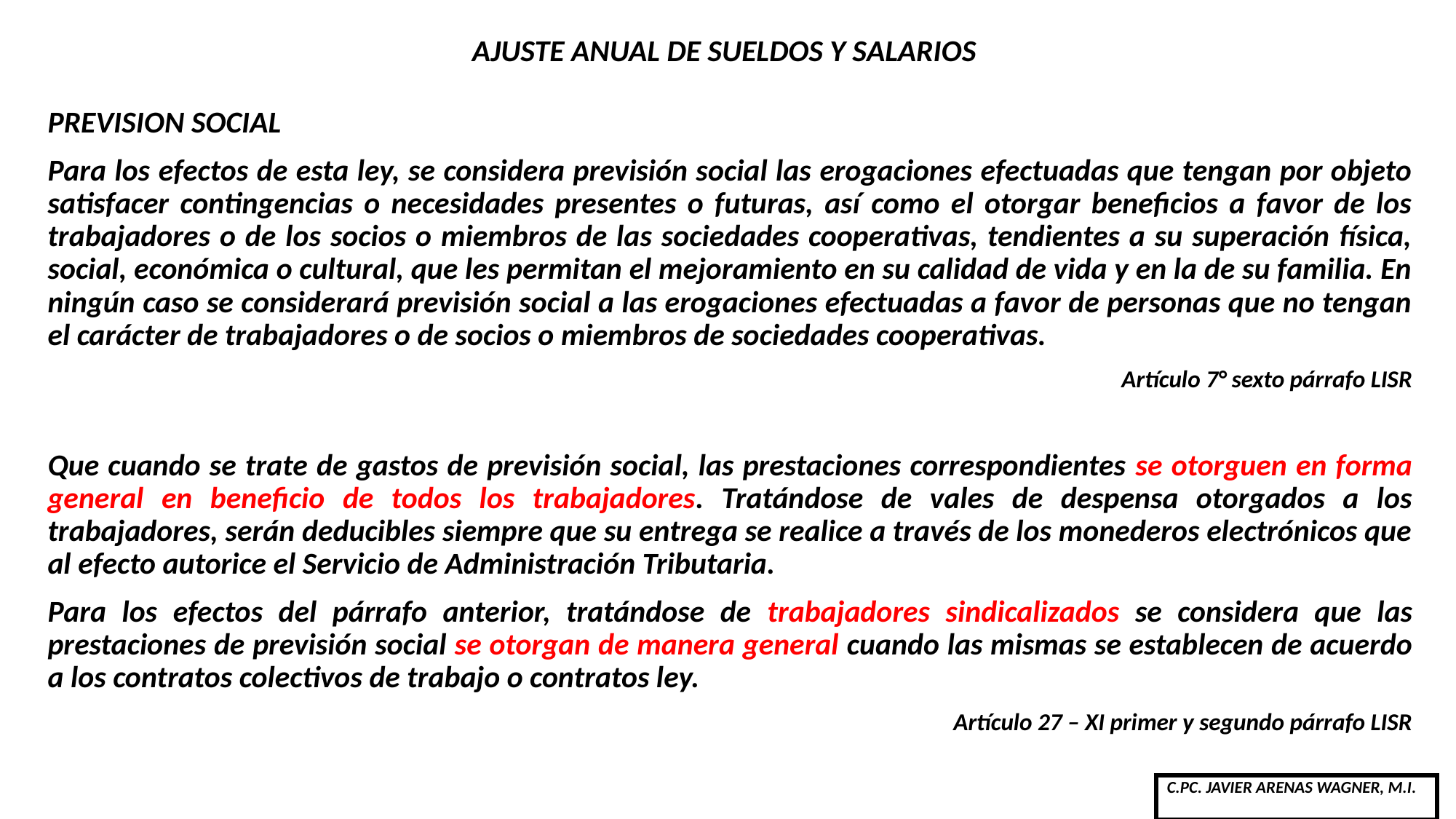

# AJUSTE ANUAL DE SUELDOS Y SALARIOS
PREVISION SOCIAL
Para los efectos de esta ley, se considera previsión social las erogaciones efectuadas que tengan por objeto satisfacer contingencias o necesidades presentes o futuras, así como el otorgar beneficios a favor de los trabajadores o de los socios o miembros de las sociedades cooperativas, tendientes a su superación física, social, económica o cultural, que les permitan el mejoramiento en su calidad de vida y en la de su familia. En ningún caso se considerará previsión social a las erogaciones efectuadas a favor de personas que no tengan el carácter de trabajadores o de socios o miembros de sociedades cooperativas.
Artículo 7° sexto párrafo LISR

Que cuando se trate de gastos de previsión social, las prestaciones correspondientes se otorguen en forma general en beneficio de todos los trabajadores. Tratándose de vales de despensa otorgados a los trabajadores, serán deducibles siempre que su entrega se realice a través de los monederos electrónicos que al efecto autorice el Servicio de Administración Tributaria.
Para los efectos del párrafo anterior, tratándose de trabajadores sindicalizados se considera que las prestaciones de previsión social se otorgan de manera general cuando las mismas se establecen de acuerdo a los contratos colectivos de trabajo o contratos ley.
Artículo 27 – XI primer y segundo párrafo LISR
| C.PC. JAVIER ARENAS WAGNER, M.I. |
| --- |